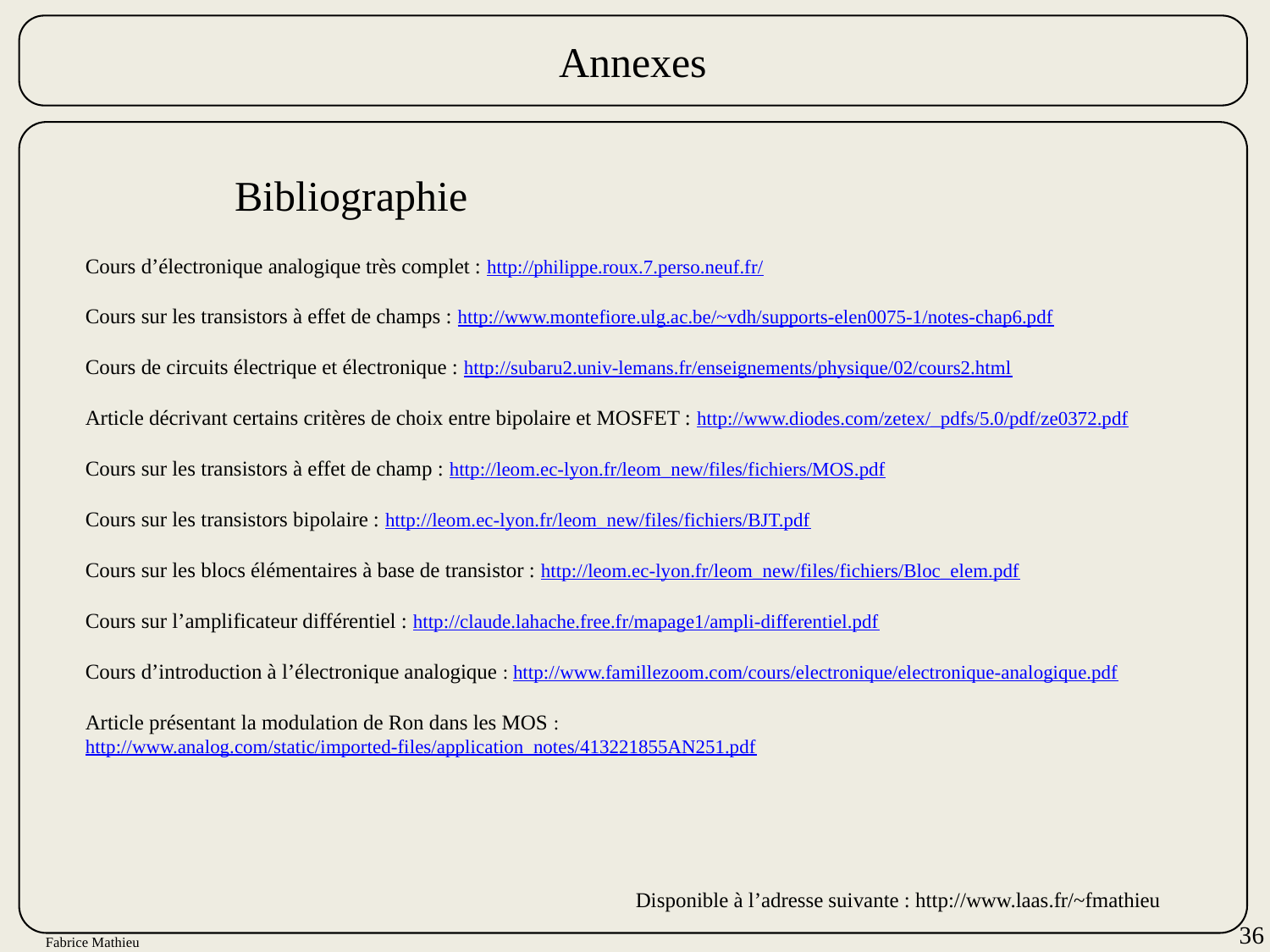

Annexes
	Bibliographie
Cours d’électronique analogique très complet : http://philippe.roux.7.perso.neuf.fr/

Cours sur les transistors à effet de champs : http://www.montefiore.ulg.ac.be/~vdh/supports-elen0075-1/notes-chap6.pdf

Cours de circuits électrique et électronique : http://subaru2.univ-lemans.fr/enseignements/physique/02/cours2.html

Article décrivant certains critères de choix entre bipolaire et MOSFET : http://www.diodes.com/zetex/_pdfs/5.0/pdf/ze0372.pdf

Cours sur les transistors à effet de champ : http://leom.ec-lyon.fr/leom_new/files/fichiers/MOS.pdf

Cours sur les transistors bipolaire : http://leom.ec-lyon.fr/leom_new/files/fichiers/BJT.pdf

Cours sur les blocs élémentaires à base de transistor : http://leom.ec-lyon.fr/leom_new/files/fichiers/Bloc_elem.pdf

Cours sur l’amplificateur différentiel : http://claude.lahache.free.fr/mapage1/ampli-differentiel.pdf

Cours d’introduction à l’électronique analogique : http://www.famillezoom.com/cours/electronique/electronique-analogique.pdf

Article présentant la modulation de Ron dans les MOS : http://www.analog.com/static/imported-files/application_notes/413221855AN251.pdf

Disponible à l’adresse suivante : http://www.laas.fr/~fmathieu
36